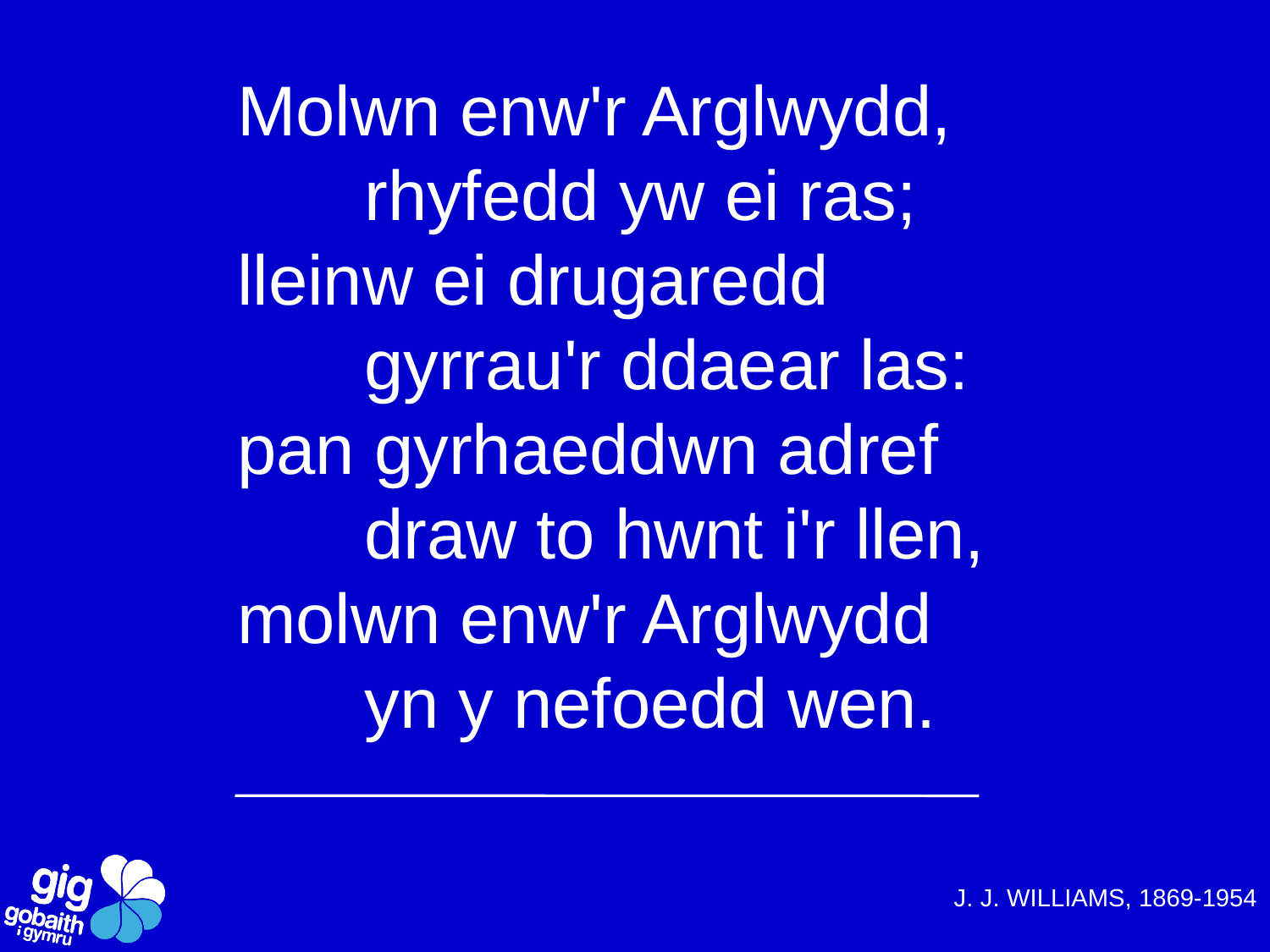

Molwn enw'r Arglwydd,
	rhyfedd yw ei ras;
lleinw ei drugaredd
	gyrrau'r ddaear las:
pan gyrhaeddwn adref
	draw to hwnt i'r llen,
molwn enw'r Arglwydd
	yn y nefoedd wen.
J. J. WILLIAMS, 1869-1954